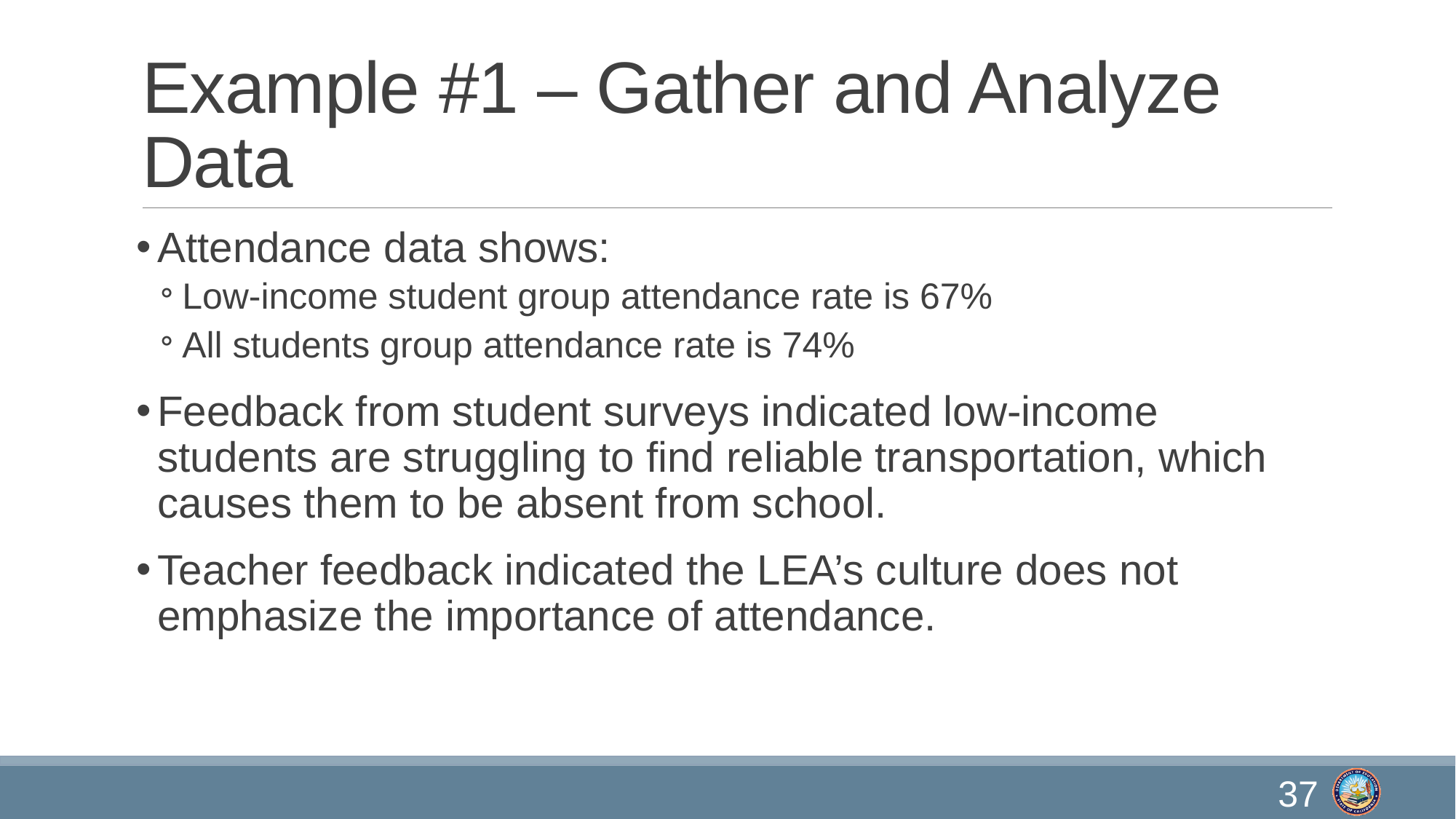

# Example #1 – Gather and Analyze Data
Attendance data shows:
Low-income student group attendance rate is 67%
All students group attendance rate is 74%
Feedback from student surveys indicated low-income students are struggling to find reliable transportation, which causes them to be absent from school.
Teacher feedback indicated the LEA’s culture does not emphasize the importance of attendance.
37